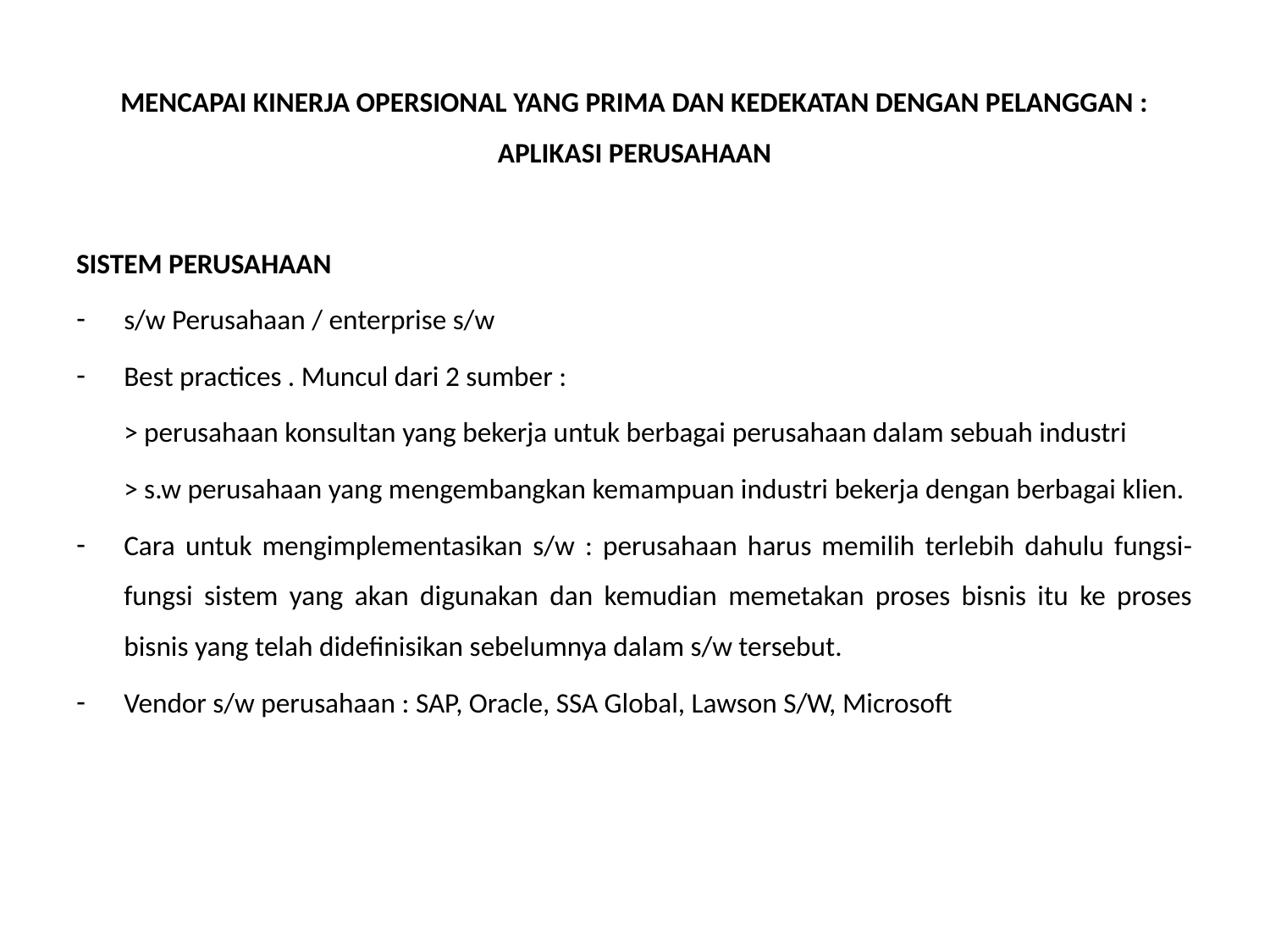

# MENCAPAI KINERJA OPERSIONAL YANG PRIMA DAN KEDEKATAN DENGAN PELANGGAN : APLIKASI PERUSAHAAN
SISTEM PERUSAHAAN
s/w Perusahaan / enterprise s/w
Best practices . Muncul dari 2 sumber :
	> perusahaan konsultan yang bekerja untuk berbagai perusahaan dalam sebuah industri
	> s.w perusahaan yang mengembangkan kemampuan industri bekerja dengan berbagai klien.
Cara untuk mengimplementasikan s/w : perusahaan harus memilih terlebih dahulu fungsi-fungsi sistem yang akan digunakan dan kemudian memetakan proses bisnis itu ke proses bisnis yang telah didefinisikan sebelumnya dalam s/w tersebut.
Vendor s/w perusahaan : SAP, Oracle, SSA Global, Lawson S/W, Microsoft